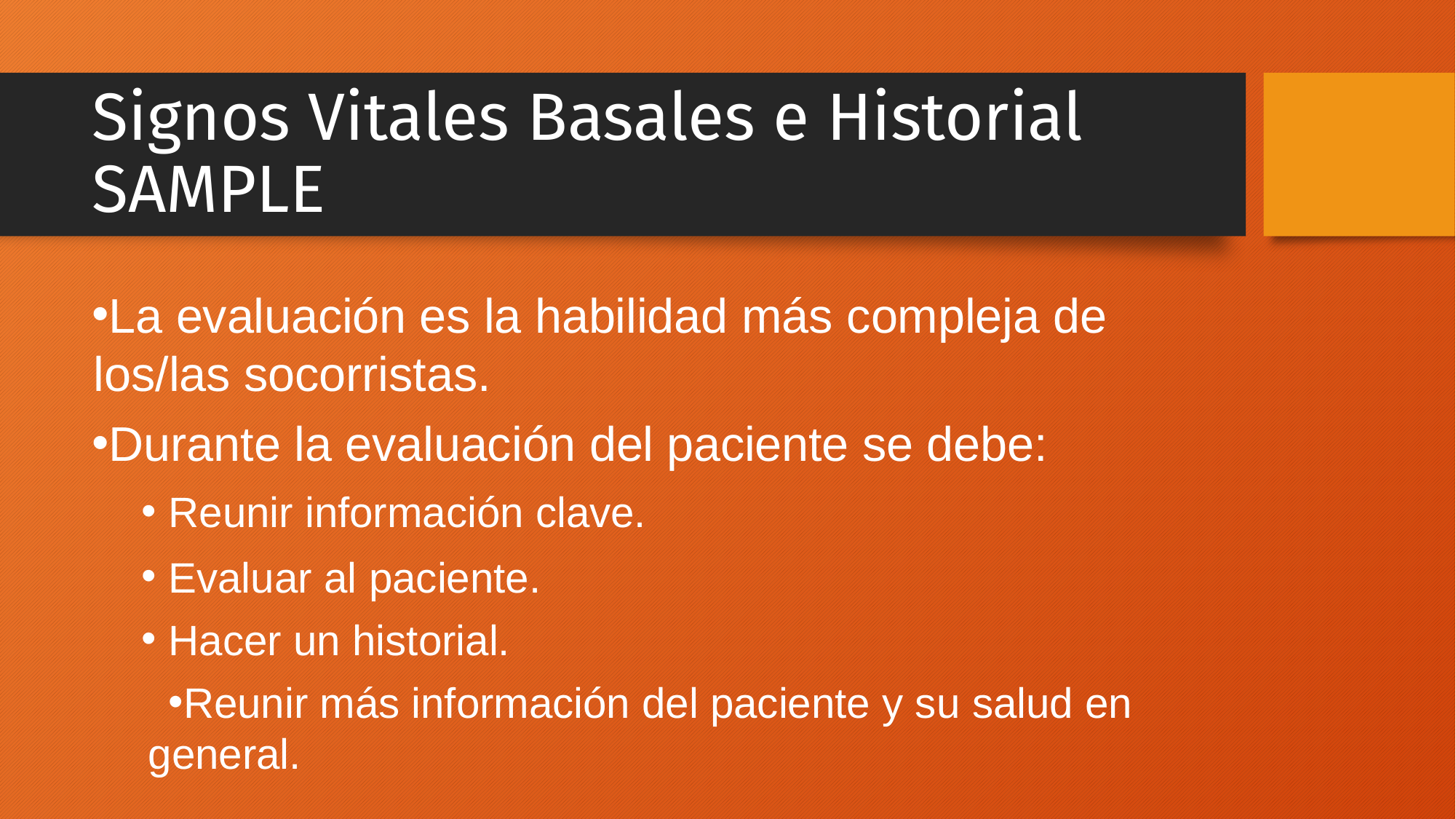

# Signos Vitales Basales e Historial  SAMPLE
La evaluación es la habilidad más compleja de los/las socorristas.
Durante la evaluación del paciente se debe:
Reunir información clave.
Evaluar al paciente.
Hacer un historial.
Reunir más información del paciente y su salud en  general.